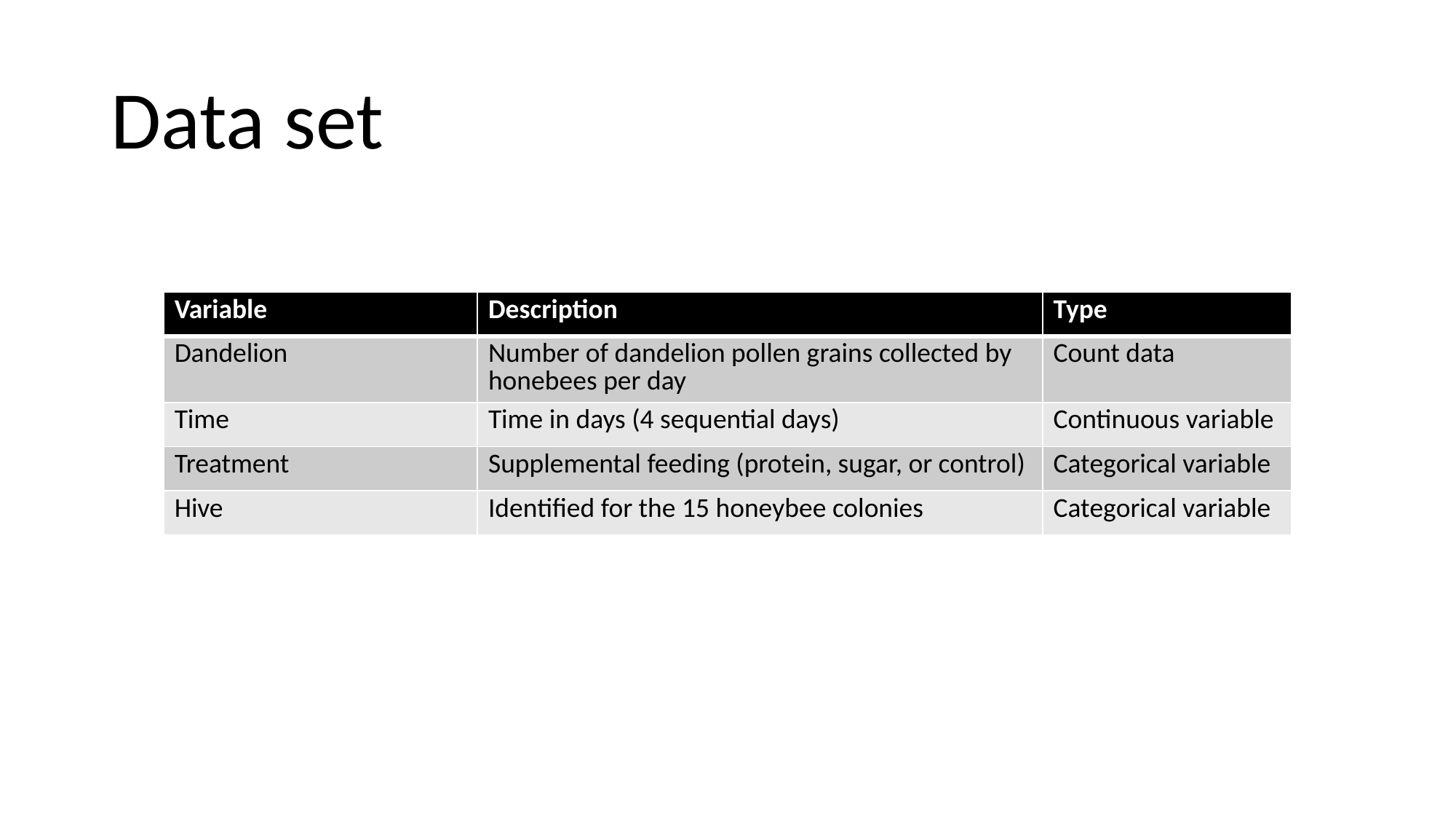

# Data set
| Variable | Description | Type |
| --- | --- | --- |
| Dandelion | Number of dandelion pollen grains collected by honebees per day | Count data |
| Time | Time in days (4 sequential days) | Continuous variable |
| Treatment | Supplemental feeding (protein, sugar, or control) | Categorical variable |
| Hive | Identified for the 15 honeybee colonies | Categorical variable |